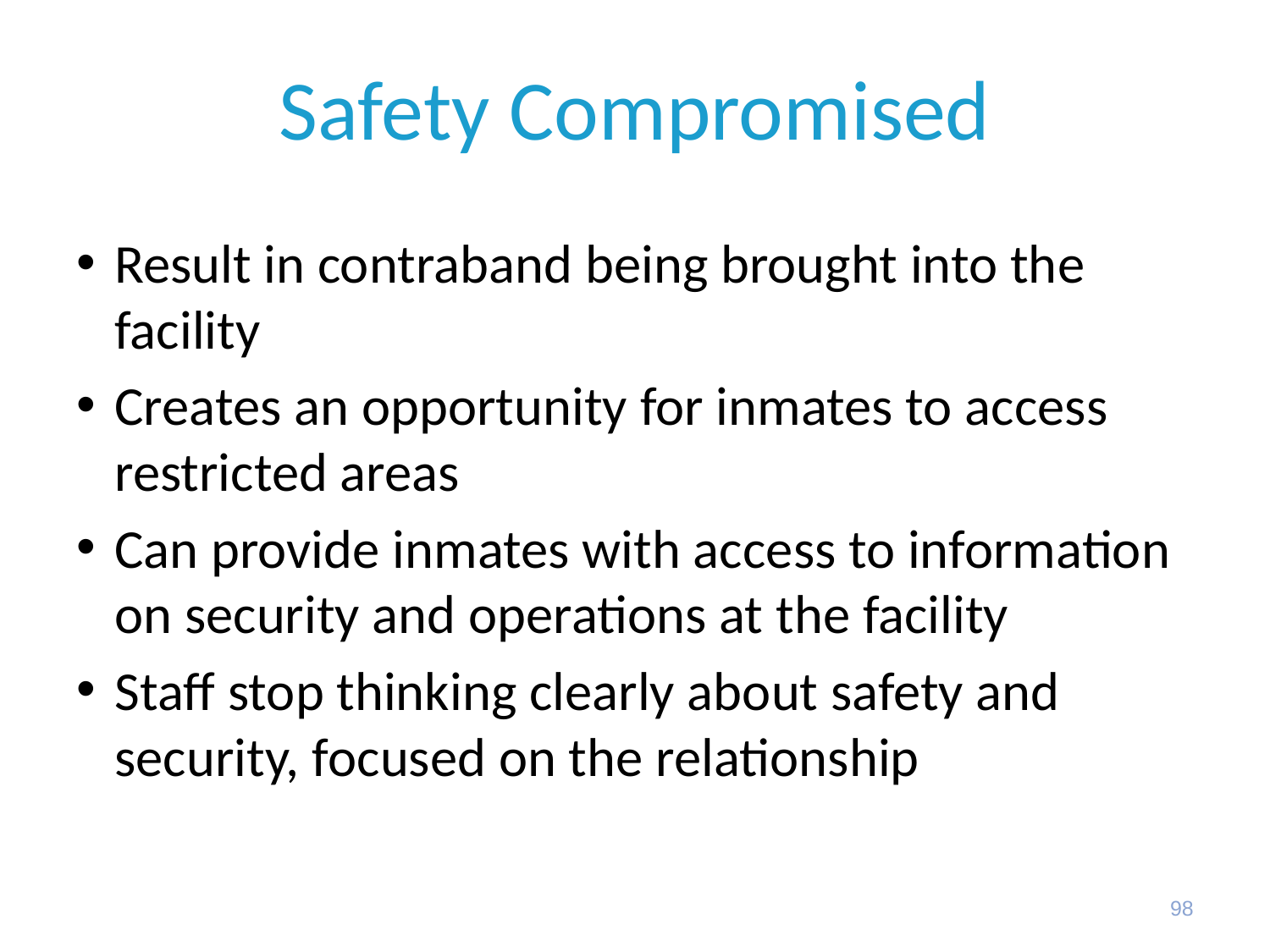

# Safety Compromised
Result in contraband being brought into the facility
Creates an opportunity for inmates to access restricted areas
Can provide inmates with access to information on security and operations at the facility
Staff stop thinking clearly about safety and security, focused on the relationship

98